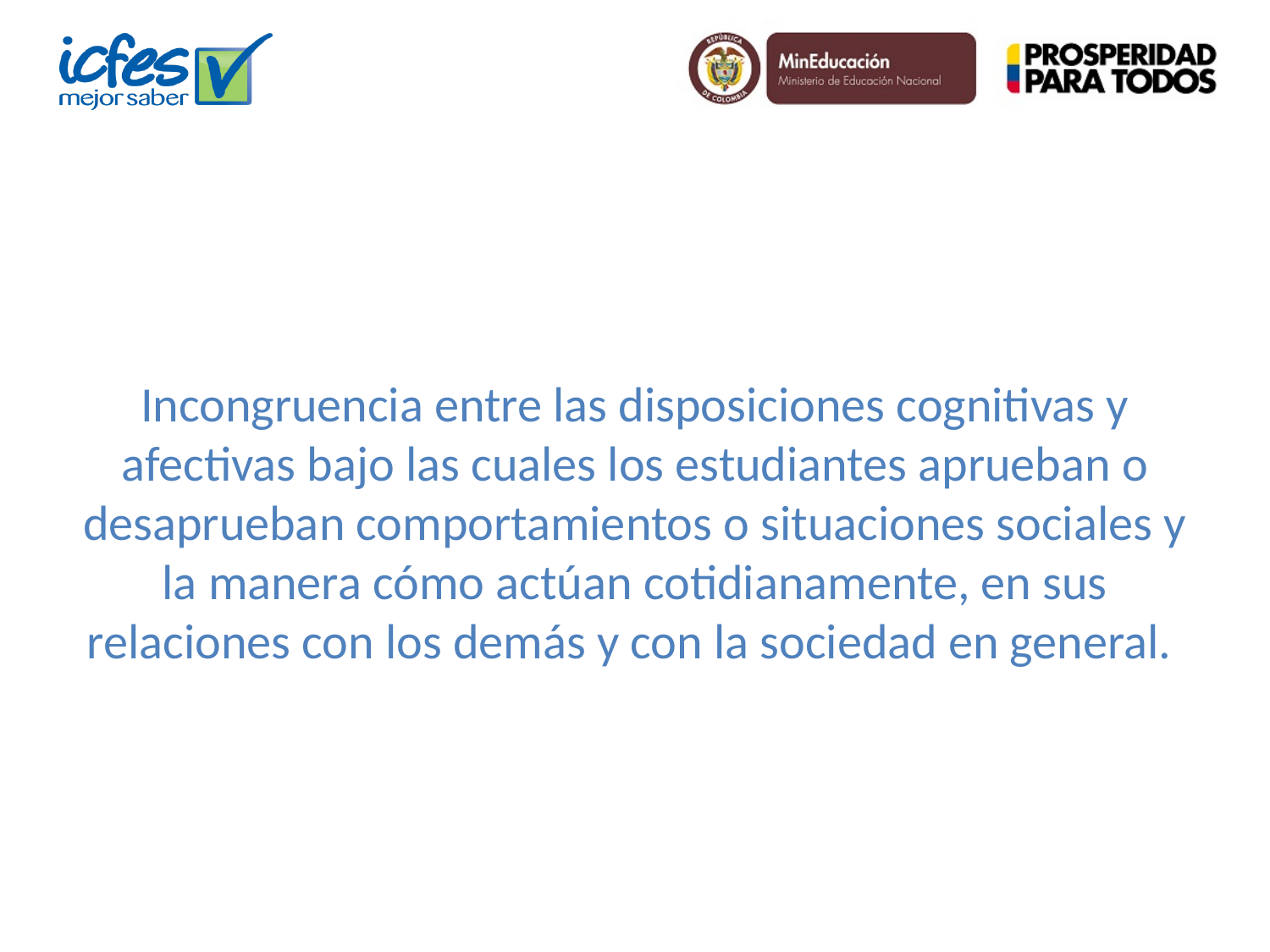

Incongruencia entre las disposiciones cognitivas y afectivas bajo las cuales los estudiantes aprueban o desaprueban comportamientos o situaciones sociales y la manera cómo actúan cotidianamente, en sus relaciones con los demás y con la sociedad en general.